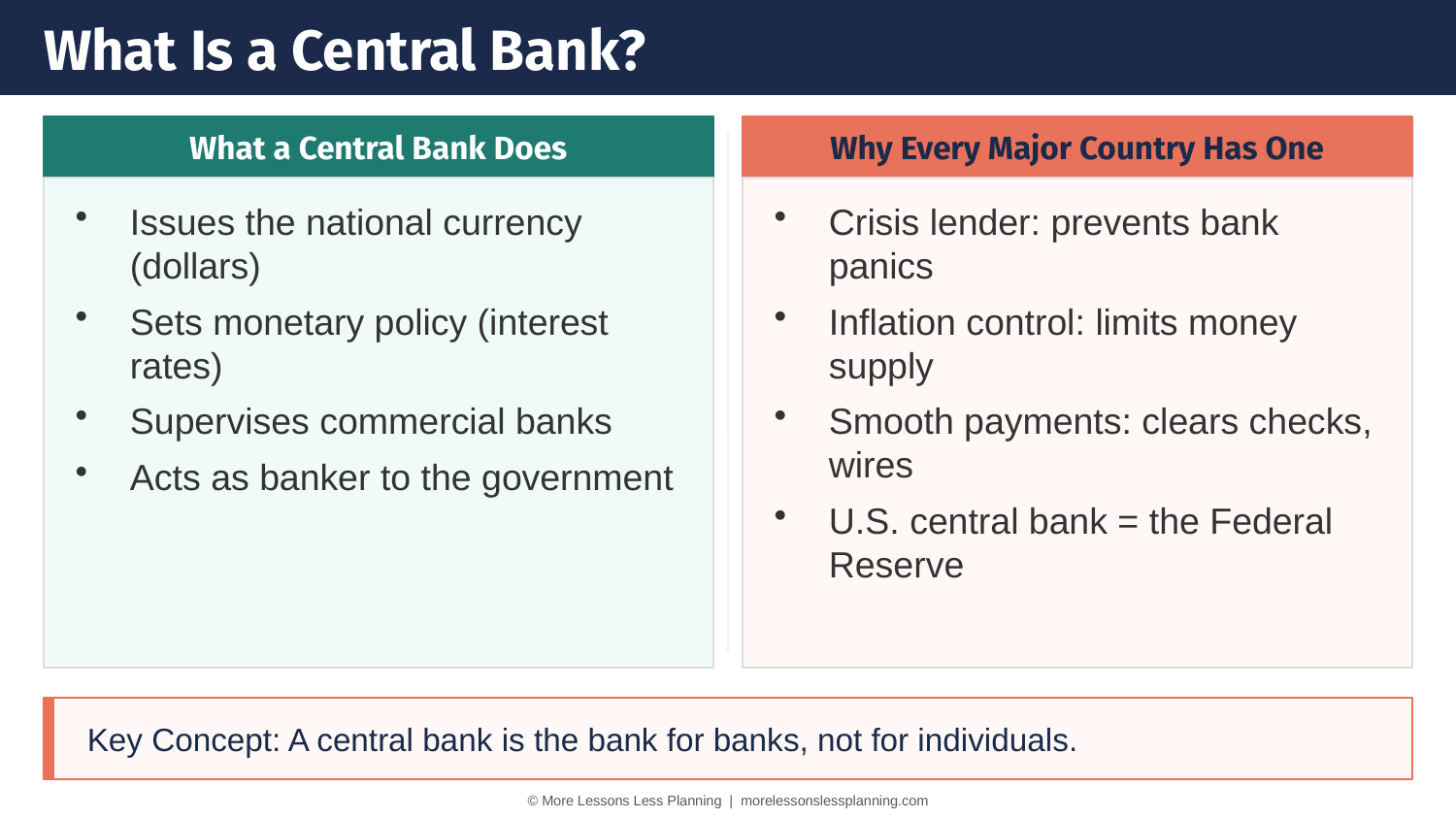

What Is a Central Bank?

What a Central Bank Does

Why Every Major Country Has One

Issues the national currency (dollars)
Sets monetary policy (interest rates)
Supervises commercial banks
Acts as banker to the government
Crisis lender: prevents bank panics
Inflation control: limits money supply
Smooth payments: clears checks, wires
U.S. central bank = the Federal Reserve

Key Concept: A central bank is the bank for banks, not for individuals.
© More Lessons Less Planning  |  morelessonslessplanning.com